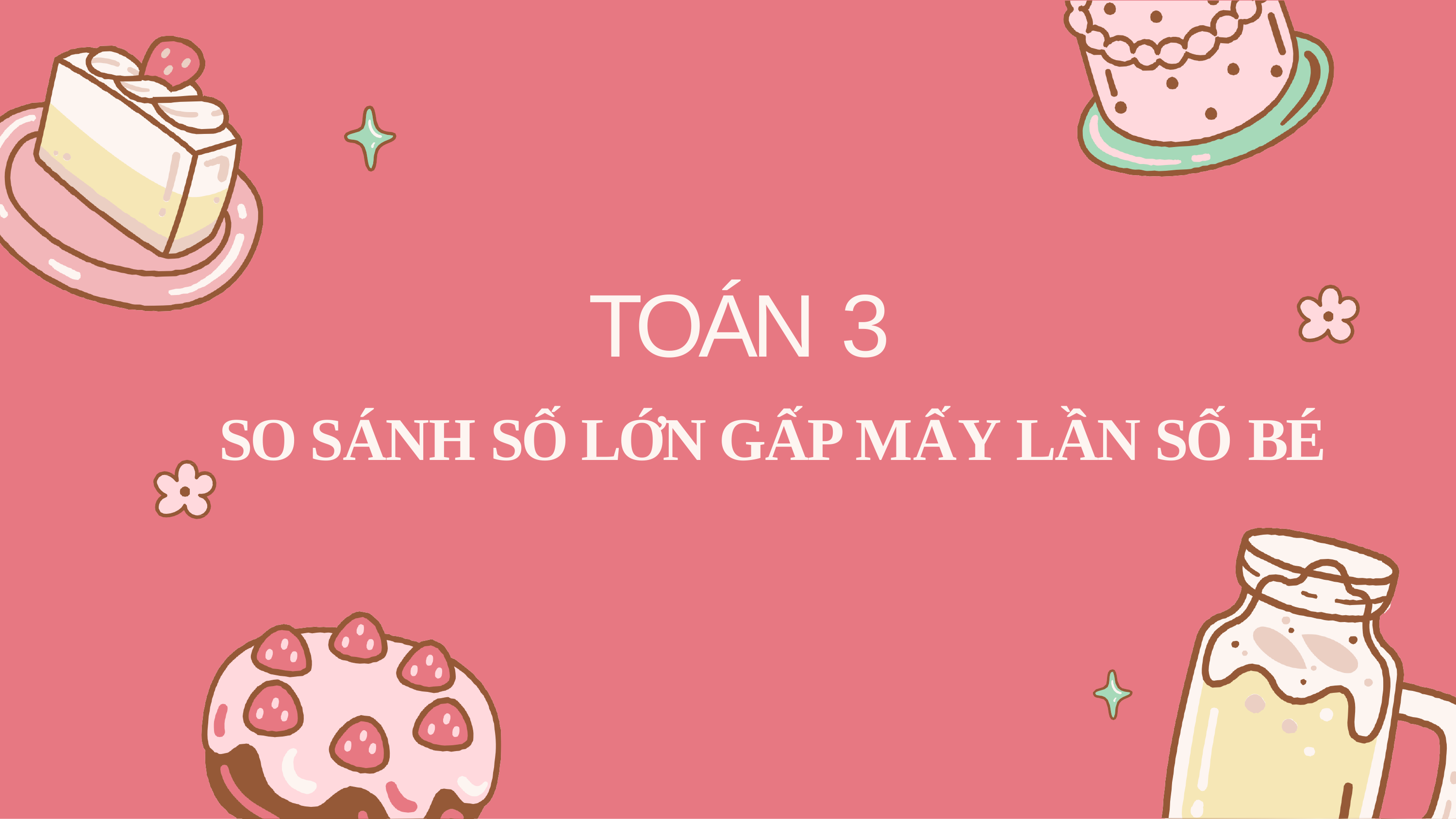

TOÁN 3

SO SÁNH SỐ LỚN GẤP MẤY LẦN SỐ BÉ